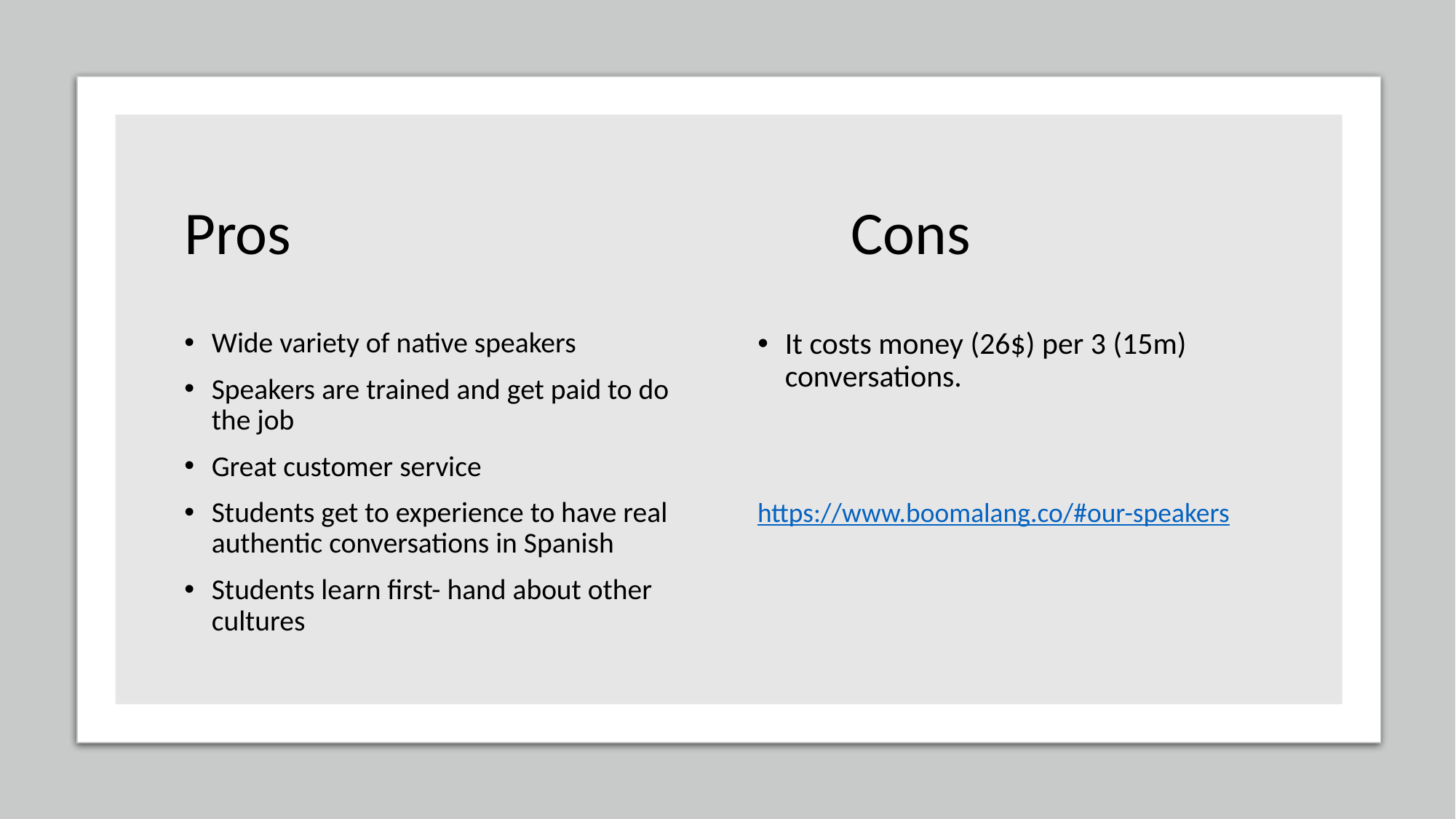

# Pros                                         Cons
Wide variety of native speakers
Speakers are trained and get paid to do the job
Great customer service
Students get to experience to have real authentic conversations in Spanish
Students learn first- hand about other cultures
It costs money (26$) per 3 (15m) conversations.
https://www.boomalang.co/#our-speakers